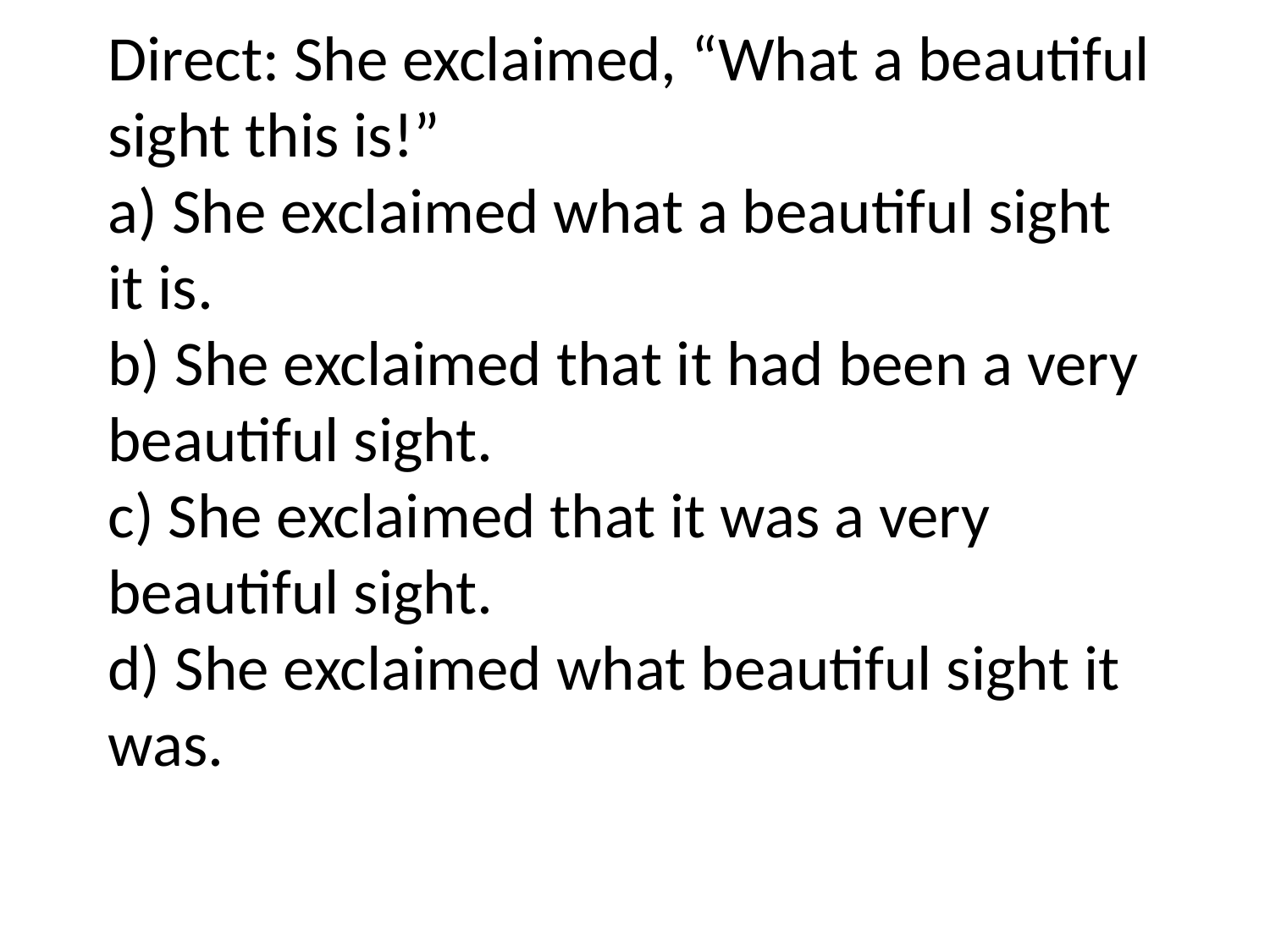

# Direct: She exclaimed, “What a beautiful sight this is!” a) She exclaimed what a beautiful sight it is. b) She exclaimed that it had been a very beautiful sight. c) She exclaimed that it was a very beautiful sight. d) She exclaimed what beautiful sight it was.